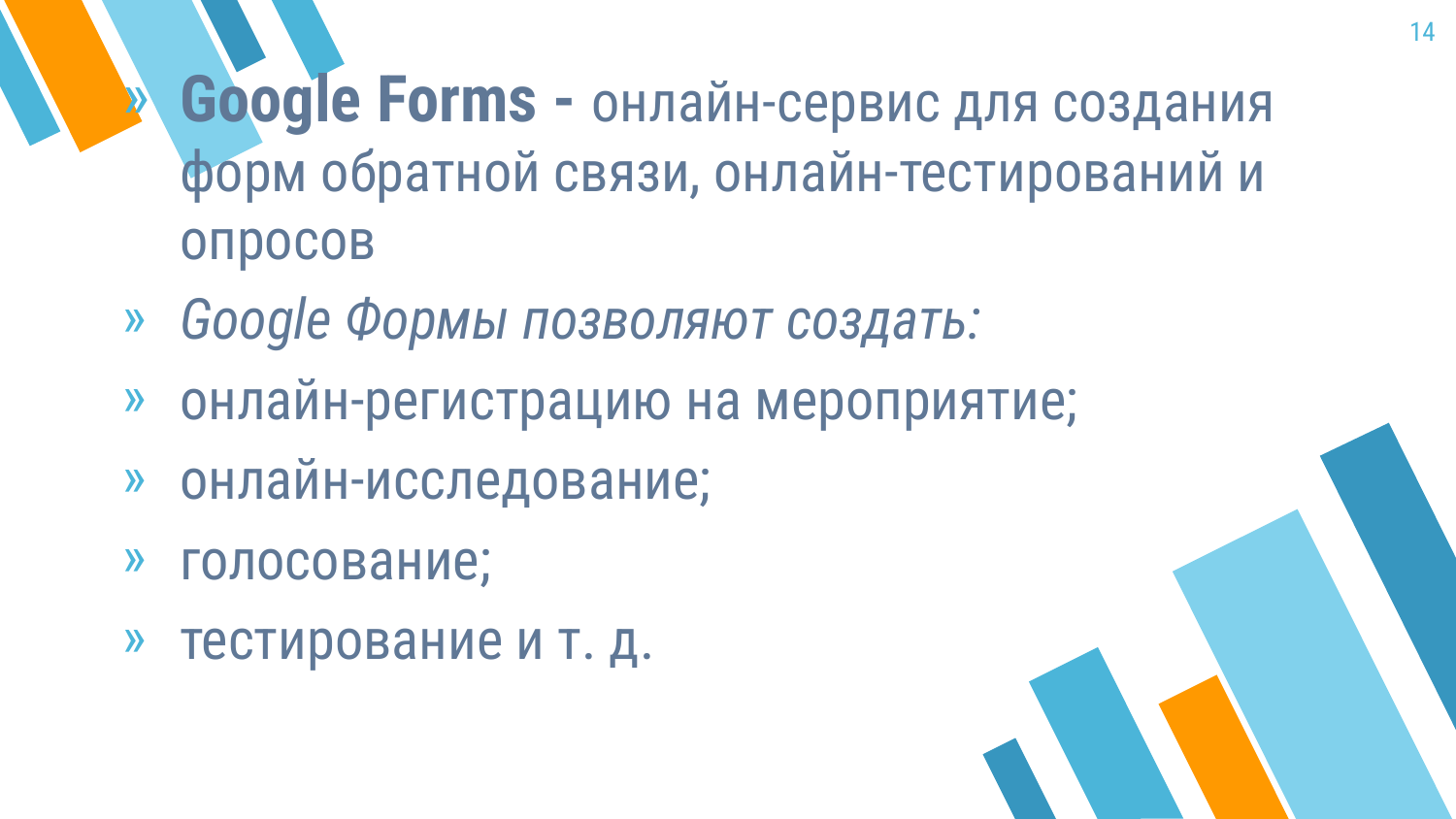

14
Google Forms - онлайн-сервис для создания форм обратной связи, онлайн-тестирований и опросов
Google Формы позволяют создать:
онлайн-регистрацию на мероприятие;
онлайн-исследование;
голосование;
тестирование и т. д.